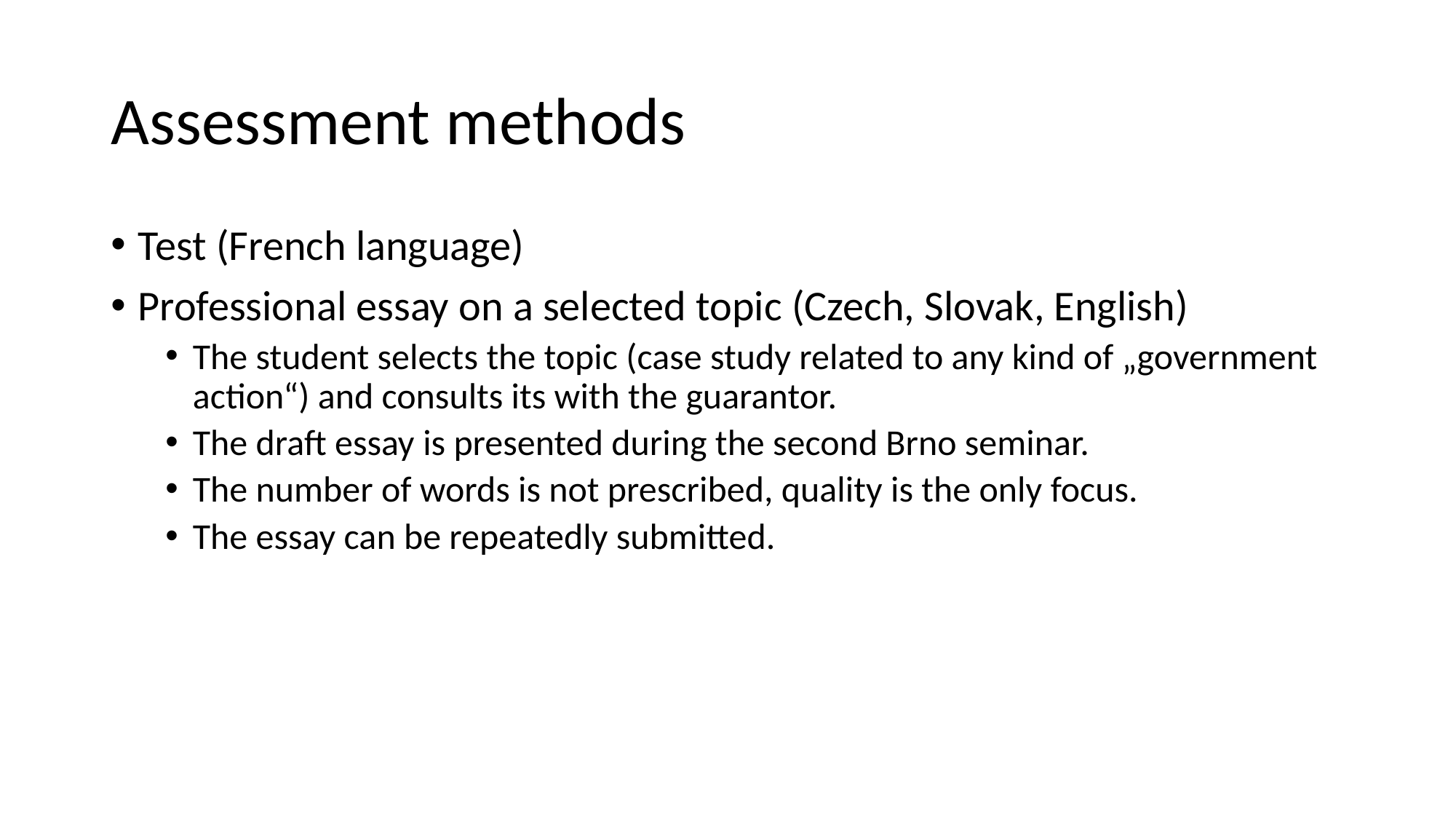

# Assessment methods
Test (French language)
Professional essay on a selected topic (Czech, Slovak, English)
The student selects the topic (case study related to any kind of „government action“) and consults its with the guarantor.
The draft essay is presented during the second Brno seminar.
The number of words is not prescribed, quality is the only focus.
The essay can be repeatedly submitted.